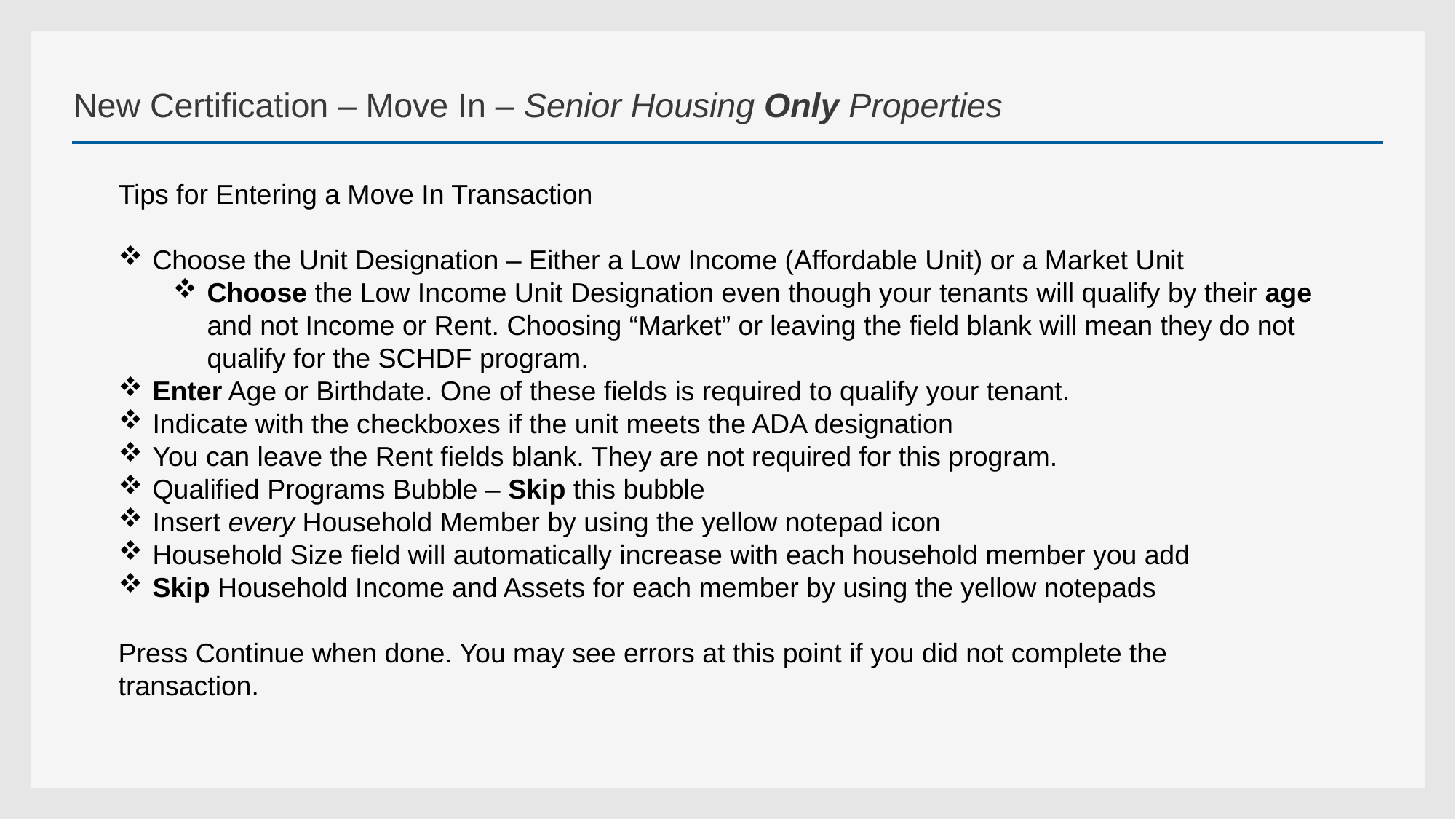

# New Certification – Move In – Senior Housing Only Properties
Tips for Entering a Move In Transaction

Choose the Unit Designation – Either a Low Income (Affordable Unit) or a Market Unit
Choose the Low Income Unit Designation even though your tenants will qualify by their age and not Income or Rent. Choosing “Market” or leaving the field blank will mean they do not qualify for the SCHDF program.
Enter Age or Birthdate. One of these fields is required to qualify your tenant.
Indicate with the checkboxes if the unit meets the ADA designation
You can leave the Rent fields blank. They are not required for this program.
Qualified Programs Bubble – Skip this bubble
Insert every Household Member by using the yellow notepad icon
Household Size field will automatically increase with each household member you add
Skip Household Income and Assets for each member by using the yellow notepads

Press Continue when done. You may see errors at this point if you did not complete the transaction.